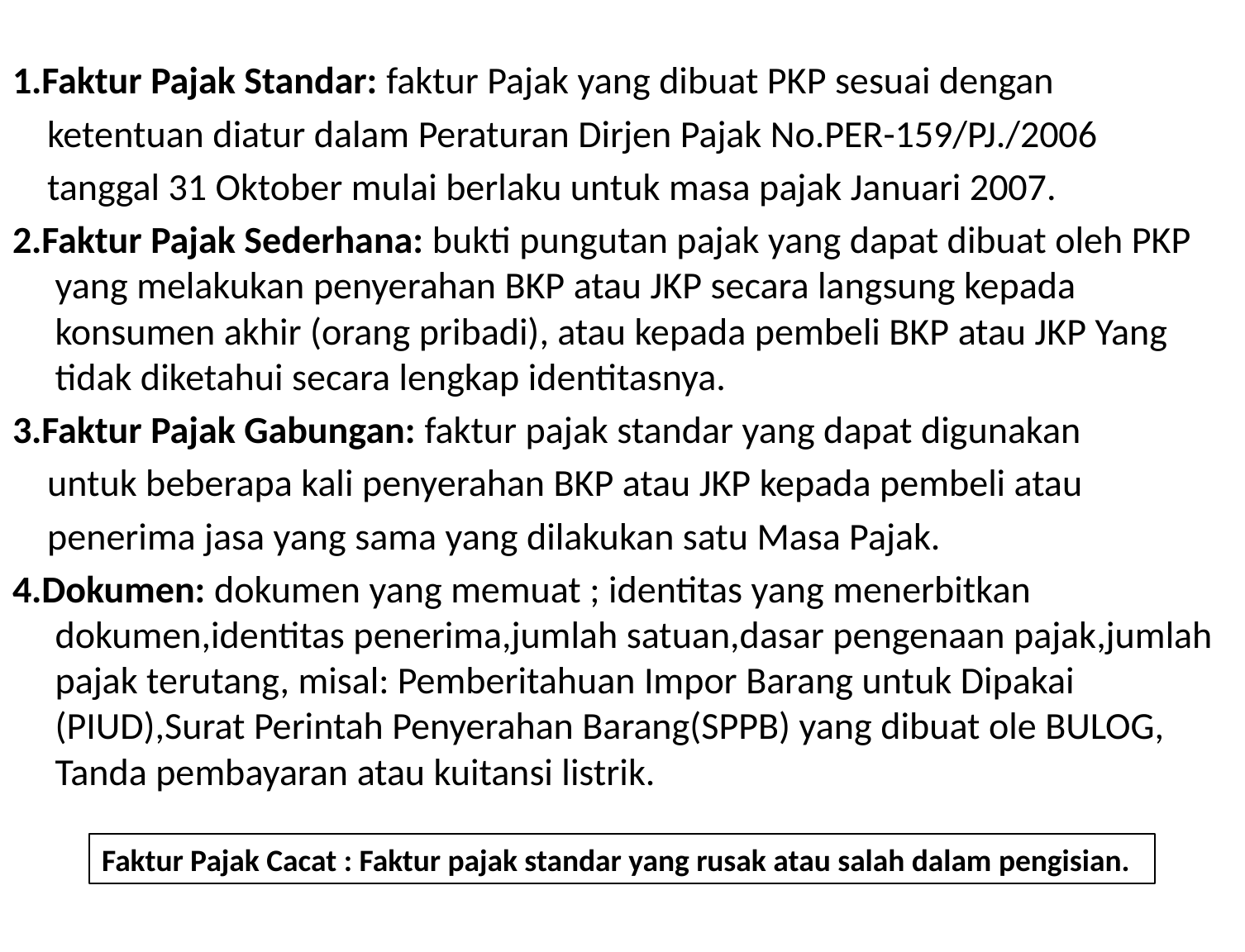

1.Faktur Pajak Standar: faktur Pajak yang dibuat PKP sesuai dengan
    ketentuan diatur dalam Peraturan Dirjen Pajak No.PER-159/PJ./2006
    tanggal 31 Oktober mulai berlaku untuk masa pajak Januari 2007.
2.Faktur Pajak Sederhana: bukti pungutan pajak yang dapat dibuat oleh PKP yang melakukan penyerahan BKP atau JKP secara langsung kepada konsumen akhir (orang pribadi), atau kepada pembeli BKP atau JKP Yang tidak diketahui secara lengkap identitasnya.
3.Faktur Pajak Gabungan: faktur pajak standar yang dapat digunakan
    untuk beberapa kali penyerahan BKP atau JKP kepada pembeli atau
    penerima jasa yang sama yang dilakukan satu Masa Pajak.
4.Dokumen: dokumen yang memuat ; identitas yang menerbitkan dokumen,identitas penerima,jumlah satuan,dasar pengenaan pajak,jumlah pajak terutang, misal: Pemberitahuan Impor Barang untuk Dipakai (PIUD),Surat Perintah Penyerahan Barang(SPPB) yang dibuat ole BULOG, Tanda pembayaran atau kuitansi listrik.

Faktur Pajak Cacat : Faktur pajak standar yang rusak atau salah dalam pengisian.